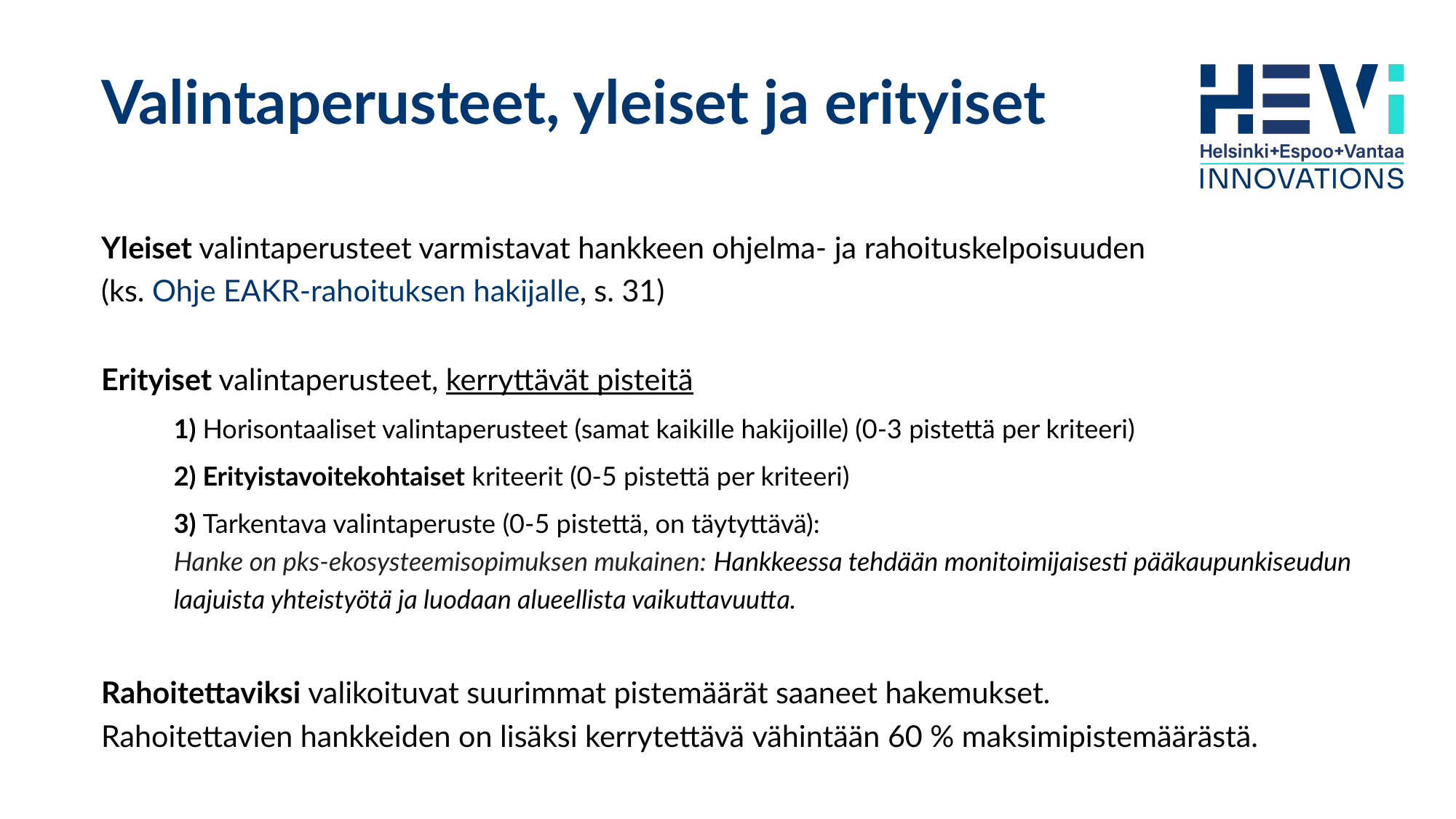

# Valintaperusteet, yleiset ja erityiset
Yleiset valintaperusteet varmistavat hankkeen ohjelma- ja rahoituskelpoisuuden
(ks. Ohje EAKR-rahoituksen hakijalle, s. 31)
Erityiset valintaperusteet, kerryttävät pisteitä
1) Horisontaaliset valintaperusteet (samat kaikille hakijoille) (0-3 pistettä per kriteeri)
2) Erityistavoitekohtaiset kriteerit (0-5 pistettä per kriteeri)
3) Tarkentava valintaperuste (0-5 pistettä, on täytyttävä):
Hanke on pks-ekosysteemisopimuksen mukainen: Hankkeessa tehdään monitoimijaisesti pääkaupunkiseudun laajuista yhteistyötä ja luodaan alueellista vaikuttavuutta.
Rahoitettaviksi valikoituvat suurimmat pistemäärät saaneet hakemukset.
Rahoitettavien hankkeiden on lisäksi kerrytettävä vähintään 60 % maksimipistemäärästä.